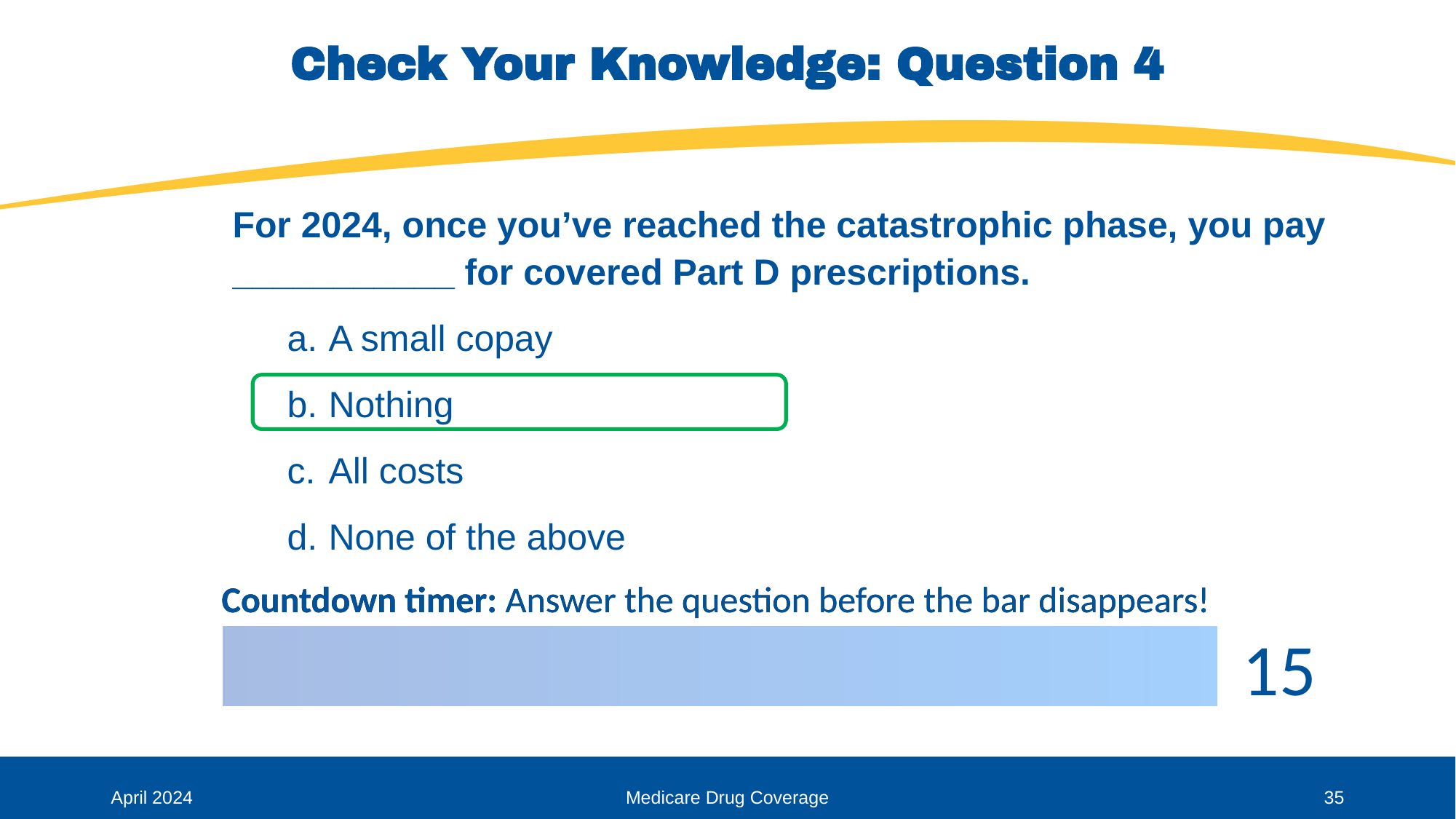

# Check Your Knowledge: Question 4
For 2024, once you’ve reached the catastrophic phase, you pay ___________ for covered Part D prescriptions.
A small copay
Nothing
All costs
None of the above

April 2024
Medicare Drug Coverage
35